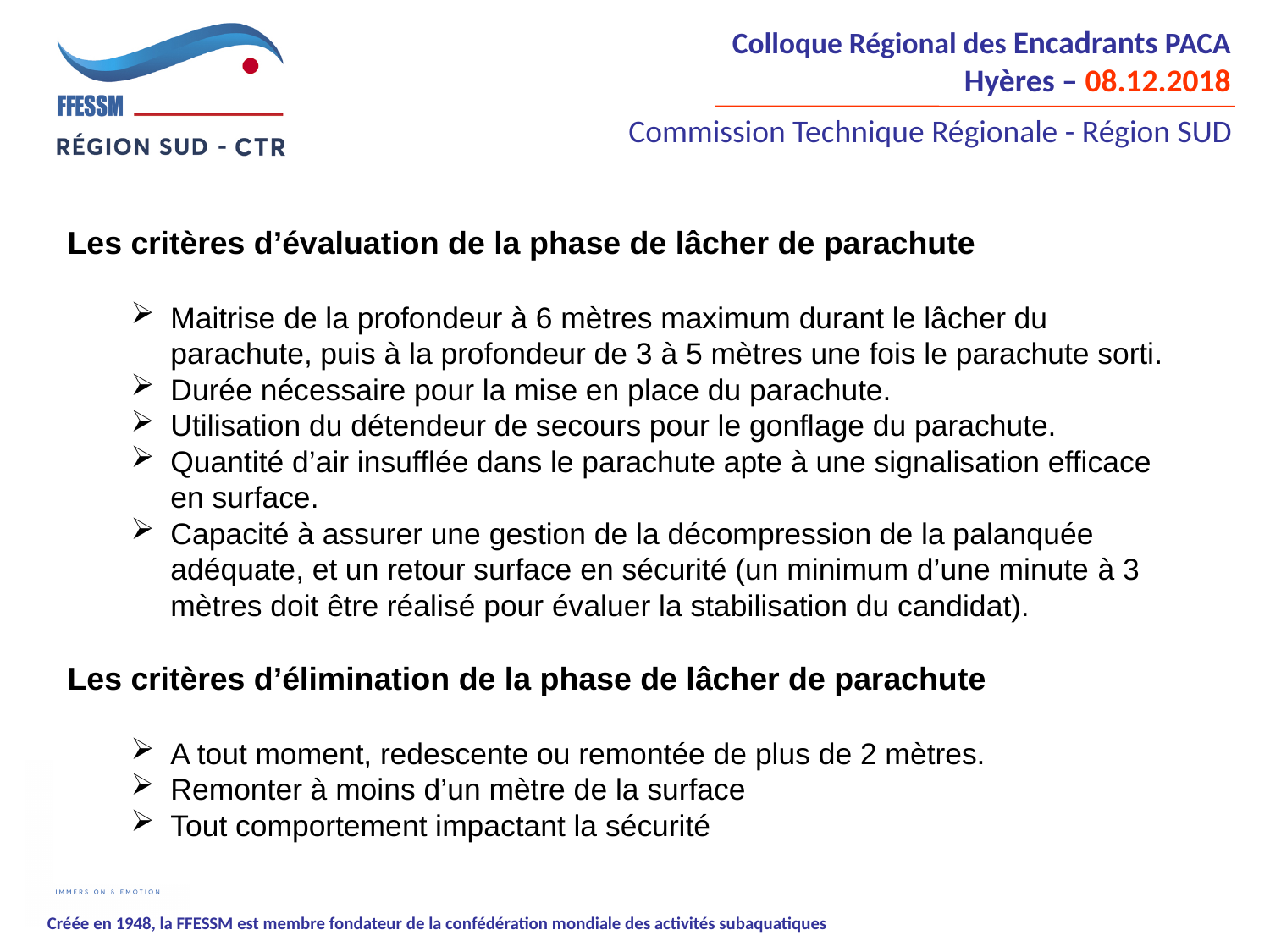

Les critères d’évaluation de la phase de lâcher de parachute

Maitrise de la profondeur à 6 mètres maximum durant le lâcher du parachute, puis à la profondeur de 3 à 5 mètres une fois le parachute sorti.
Durée nécessaire pour la mise en place du parachute.
Utilisation du détendeur de secours pour le gonflage du parachute.
Quantité d’air insufflée dans le parachute apte à une signalisation efficace en surface.
Capacité à assurer une gestion de la décompression de la palanquée adéquate, et un retour surface en sécurité (un minimum d’une minute à 3 mètres doit être réalisé pour évaluer la stabilisation du candidat).

Les critères d’élimination de la phase de lâcher de parachute

A tout moment, redescente ou remontée de plus de 2 mètres.
Remonter à moins d’un mètre de la surface
Tout comportement impactant la sécurité